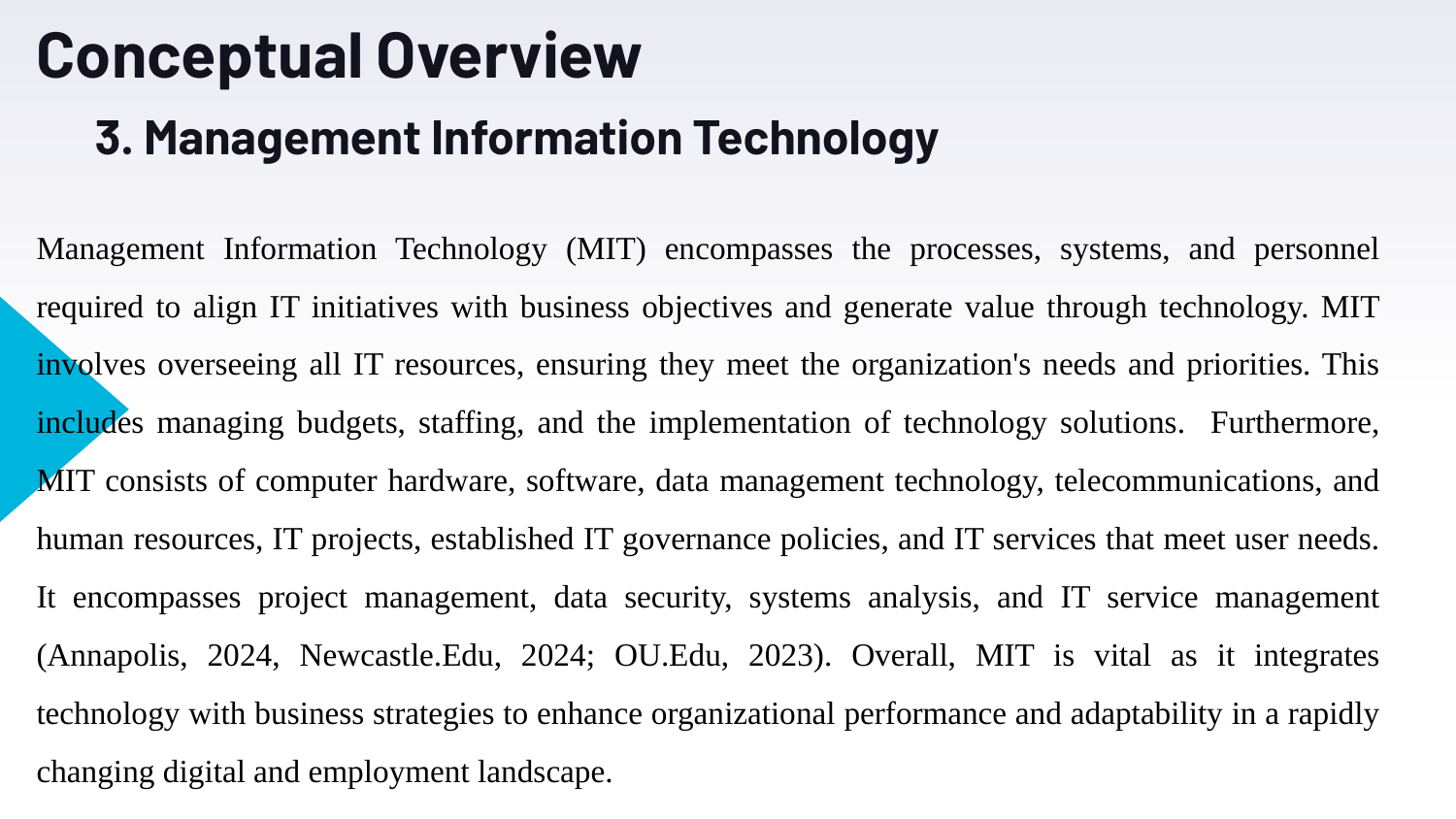

Conceptual Overview
3. Management Information Technology
Management Information Technology (MIT) encompasses the processes, systems, and personnel required to align IT initiatives with business objectives and generate value through technology. MIT involves overseeing all IT resources, ensuring they meet the organization's needs and priorities. This includes managing budgets, staffing, and the implementation of technology solutions.  Furthermore, MIT consists of computer hardware, software, data management technology, telecommunications, and human resources, IT projects, established IT governance policies, and IT services that meet user needs. It encompasses project management, data security, systems analysis, and IT service management (Annapolis, 2024, Newcastle.Edu, 2024; OU.Edu, 2023). Overall, MIT is vital as it integrates technology with business strategies to enhance organizational performance and adaptability in a rapidly changing digital and employment landscape.